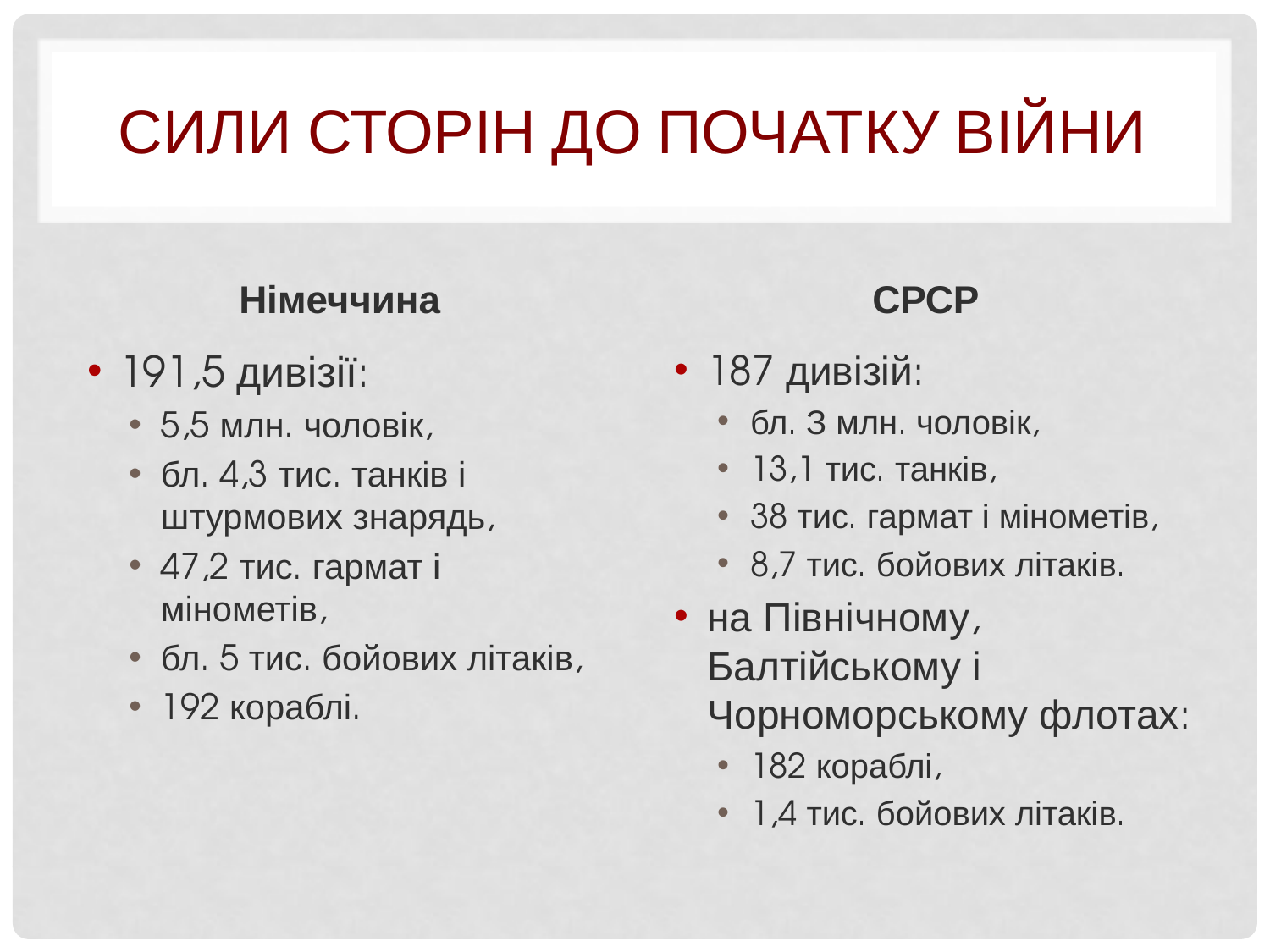

# Сили сторін до початку війни
Німеччина
СРСР
191,5 дивізії:
5,5 млн. чоловік,
бл. 4,3 тис. танків і штурмових знарядь,
47,2 тис. гармат і мінометів,
бл. 5 тис. бойових літаків,
192 кораблі.

187 дивізій:
бл. З млн. чоловік,
13,1 тис. танків,
38 тис. гармат і мінометів,
8,7 тис. бойових літаків.
на Північному, Балтійському і Чорноморському флотах:
182 кораблі,
1,4 тис. бойових літаків.